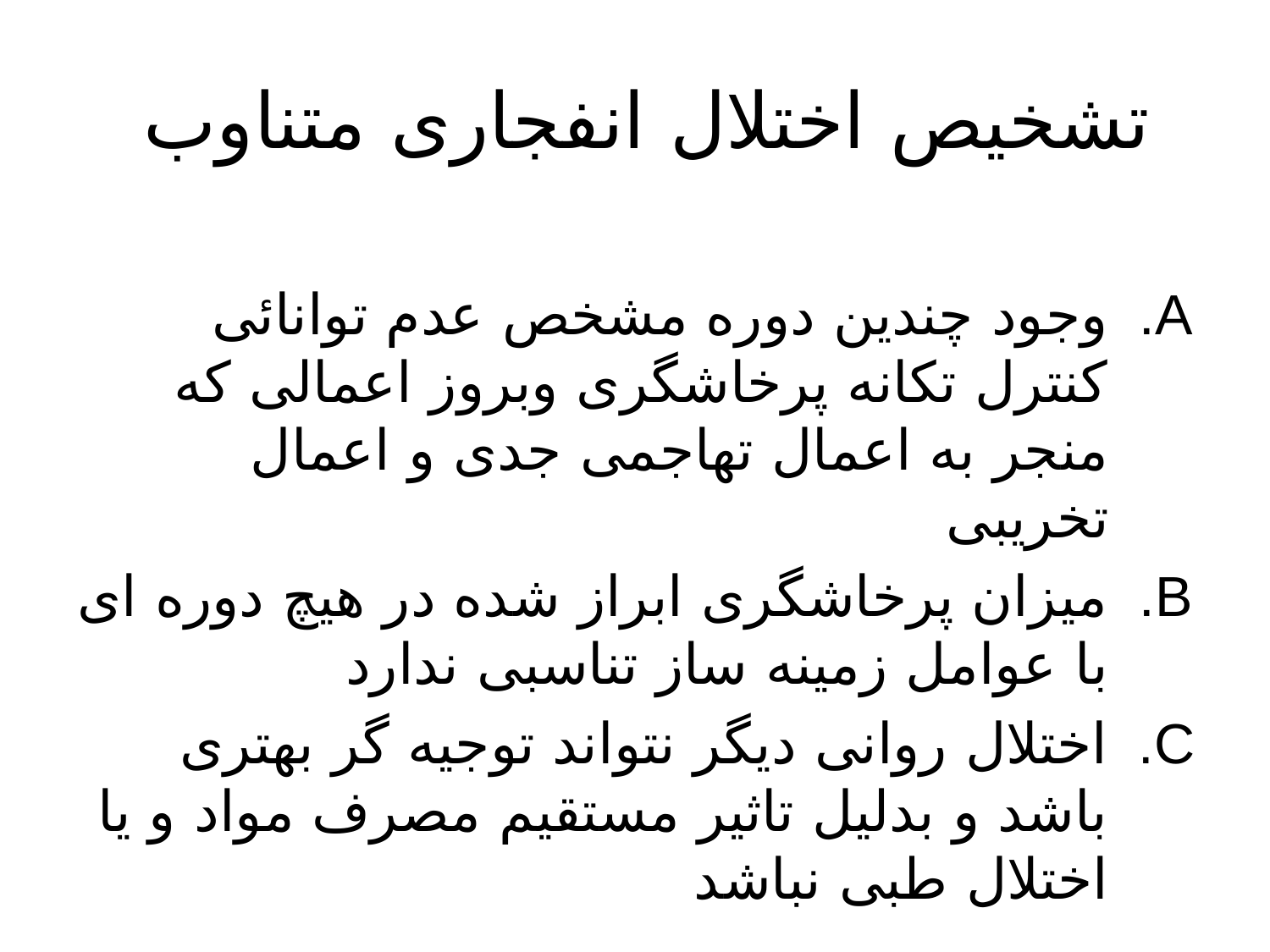

# تشخیص اختلال انفجاری متناوب
وجود چندین دوره مشخص عدم توانائی کنترل تکانه پرخاشگری وبروز اعمالی که منجر به اعمال تهاجمی جدی و اعمال تخریبی
میزان پرخاشگری ابراز شده در هیچ دوره ای با عوامل زمینه ساز تناسبی ندارد
اختلال روانی دیگر نتواند توجیه گر بهتری باشد و بدلیل تاثیر مستقیم مصرف مواد و یا اختلال طبی نباشد